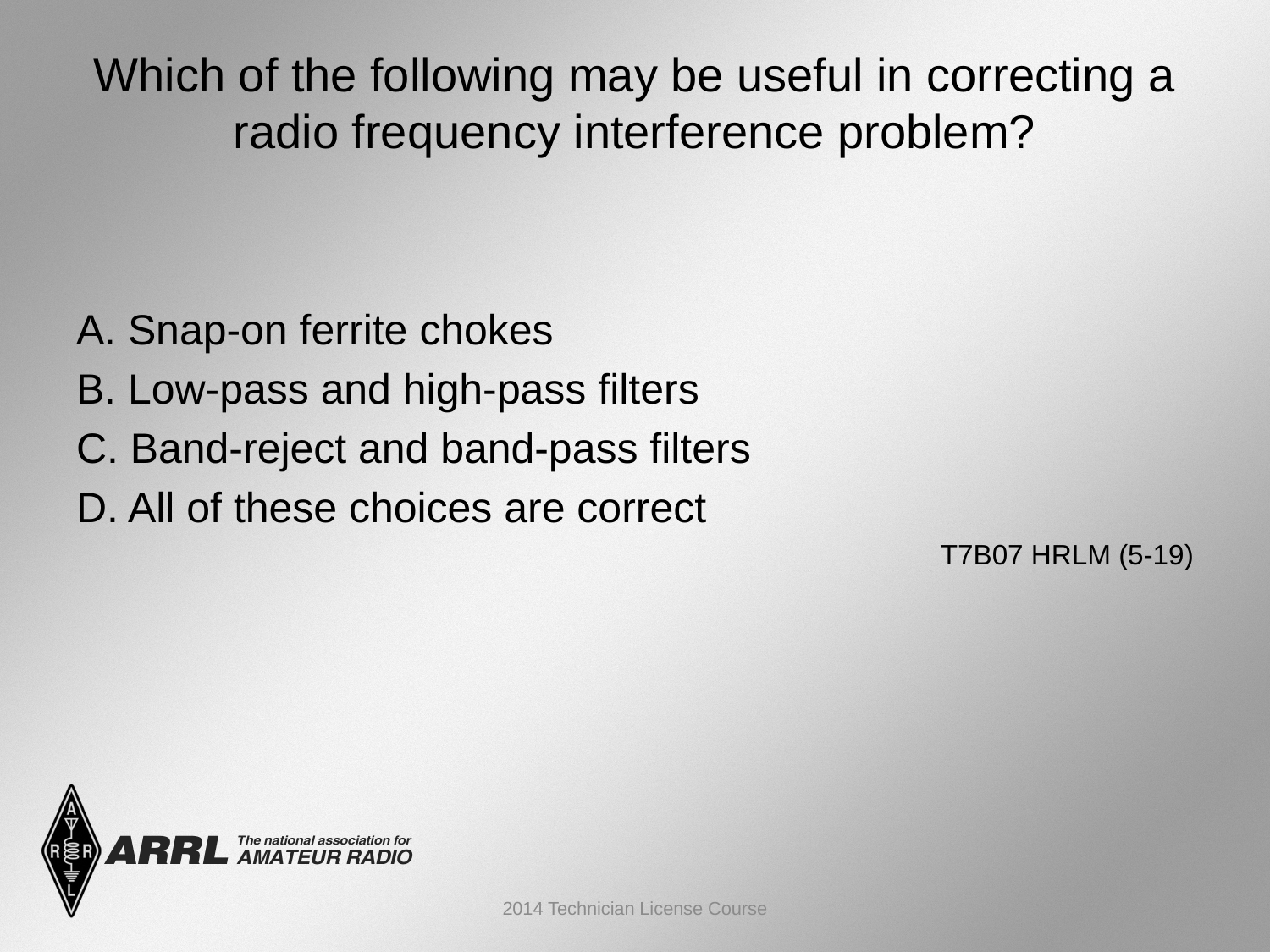

# Which of the following may be useful in correcting a radio frequency interference problem?
A. Snap-on ferrite chokes
B. Low-pass and high-pass filters
C. Band-reject and band-pass filters
D. All of these choices are correct
 T7B07 HRLM (5-19)
2014 Technician License Course